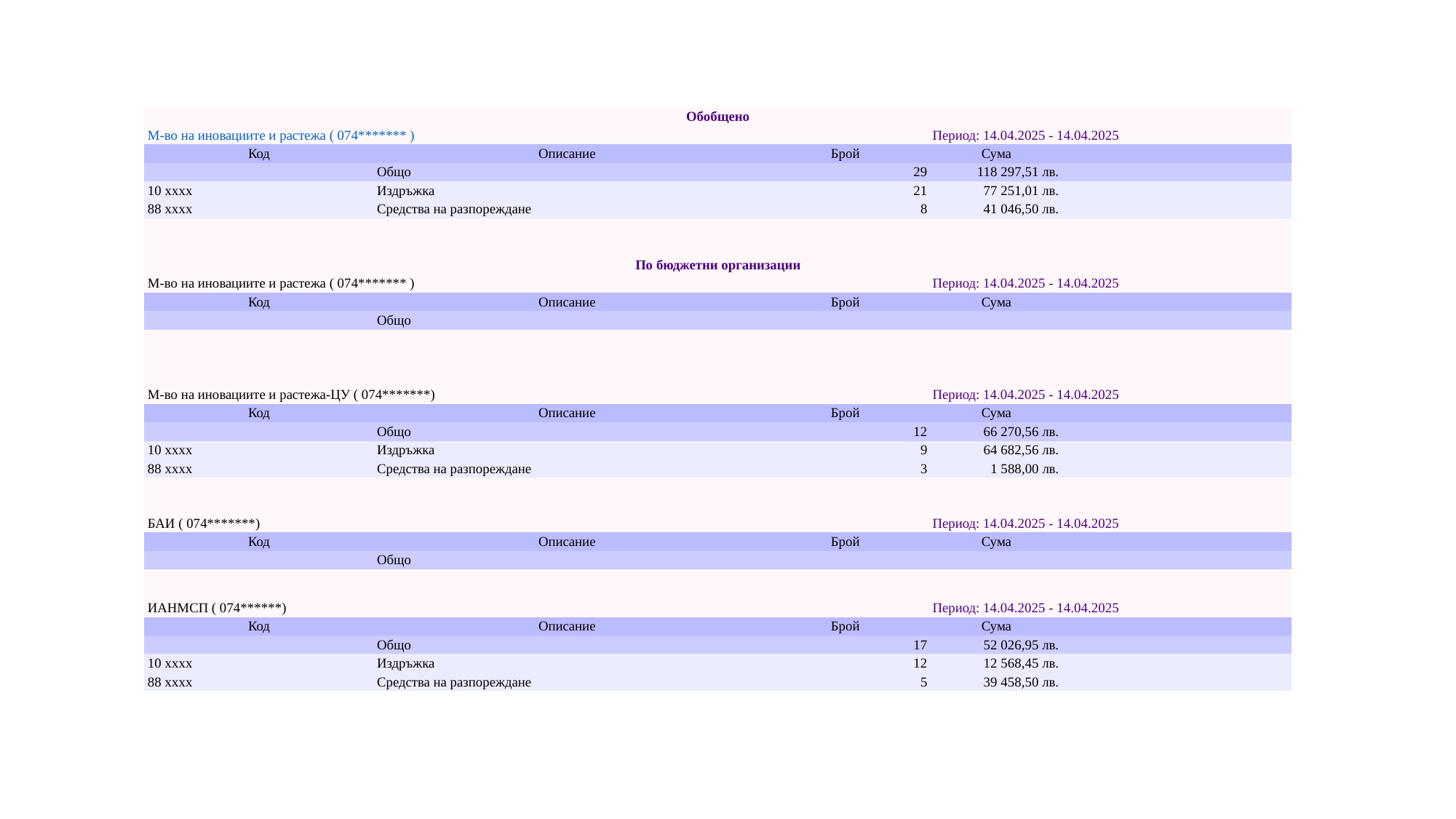

| Обобщено |  |  |  |  |
| --- | --- | --- | --- | --- |
| М-во на иновациите и растежа ( 074\*\*\*\*\*\*\* ) |  | Период: 14.04.2025 - 14.04.2025 |  |  |
| Код | Описание | Брой | Сума |  |
|  | Общо | 29 | 118 297,51 лв. |  |
| 10 xxxx | Издръжка | 21 | 77 251,01 лв. |  |
| 88 xxxx | Средства на разпореждане | 8 | 41 046,50 лв. |  |
|  |  |  |  |  |
|  |  |  |  |  |
| По бюджетни организации |  |  |  |  |
| М-во на иновациите и растежа ( 074\*\*\*\*\*\*\* ) |  | Период: 14.04.2025 - 14.04.2025 |  |  |
| Код | Описание | Брой | Сума |  |
|  | Общо |  |  |  |
|  |  |  |  |  |
|  |  |  |  |  |
|  |  |  |  |  |
| М-во на иновациите и растежа-ЦУ ( 074\*\*\*\*\*\*\*) |  | Период: 14.04.2025 - 14.04.2025 |  |  |
| Код | Описание | Брой | Сума |  |
|  | Общо | 12 | 66 270,56 лв. |  |
| 10 xxxx | Издръжка | 9 | 64 682,56 лв. |  |
| 88 xxxx | Средства на разпореждане | 3 | 1 588,00 лв. |  |
|  |  |  |  |  |
| БАИ ( 074\*\*\*\*\*\*\*) |  | Период: 14.04.2025 - 14.04.2025 |  |  |
| Код | Описание | Брой | Сума |  |
|  | Общо |  |  |  |
|  |  |  |  |  |
| ИАНМСП ( 074\*\*\*\*\*\*) |  | Период: 14.04.2025 - 14.04.2025 |  |  |
| Код | Описание | Брой | Сума |  |
|  | Общо | 17 | 52 026,95 лв. |  |
| 10 xxxx | Издръжка | 12 | 12 568,45 лв. |  |
| 88 xxxx | Средства на разпореждане | 5 | 39 458,50 лв. |  |
#